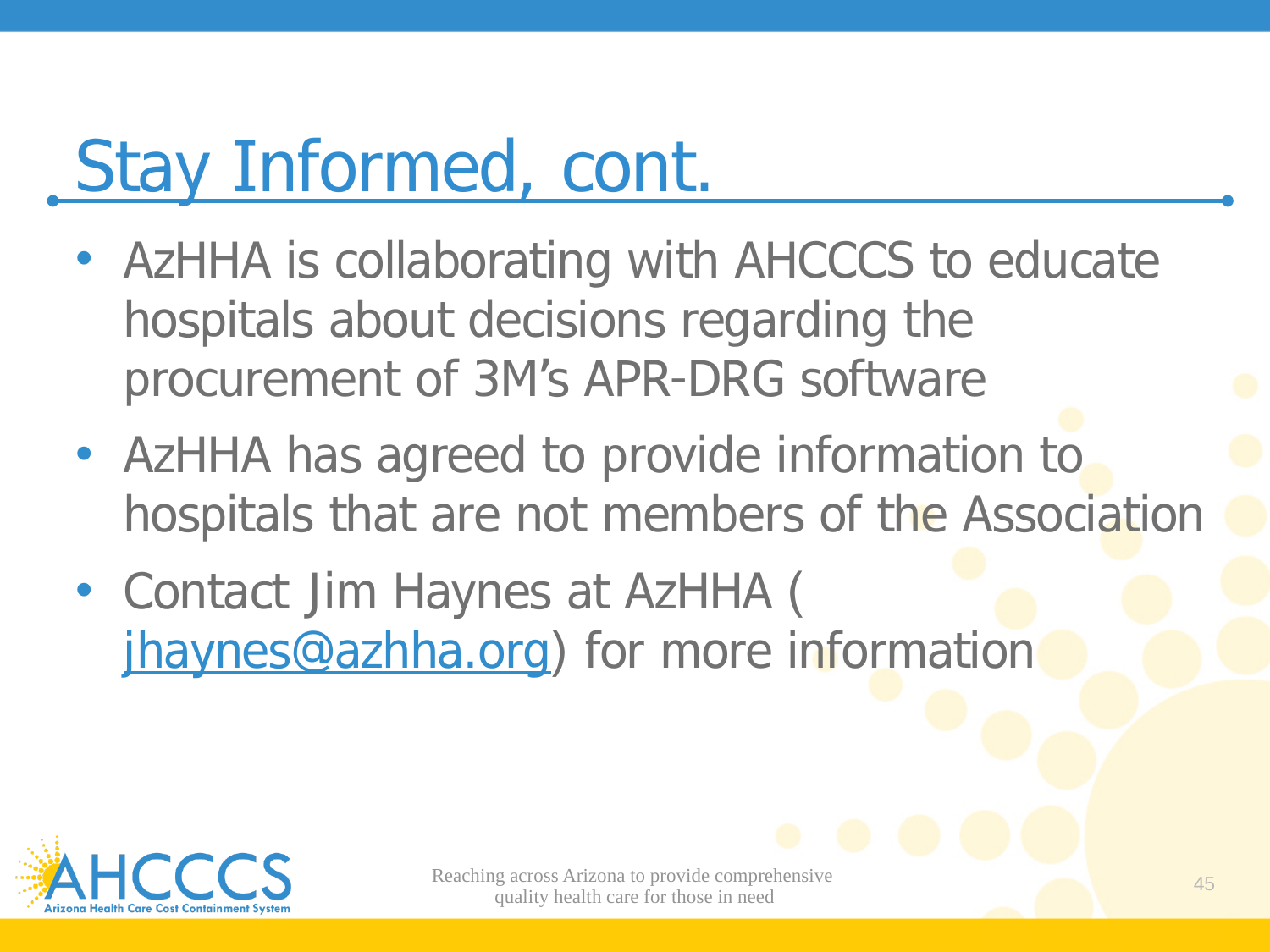

# Stay Informed, cont.
AzHHA is collaborating with AHCCCS to educate hospitals about decisions regarding the procurement of 3M’s APR-DRG software
AzHHA has agreed to provide information to hospitals that are not members of the Association
Contact Jim Haynes at AzHHA (jhaynes@azhha.org) for more information

Reaching across Arizona to provide comprehensive
quality health care for those in need
45